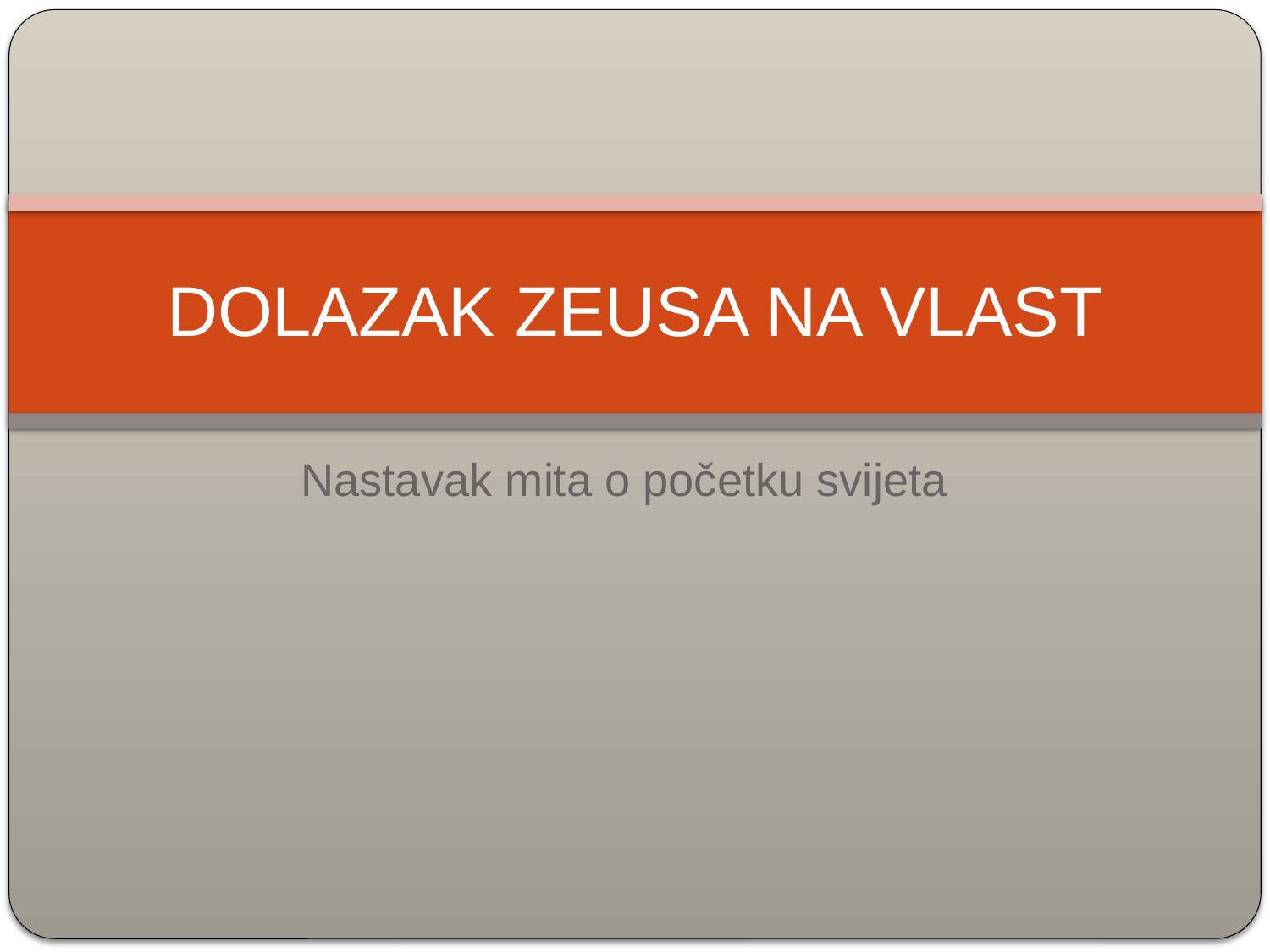

# DOLAZAK ZEUSA NA VLAST
Nastavak mita o početku svijeta